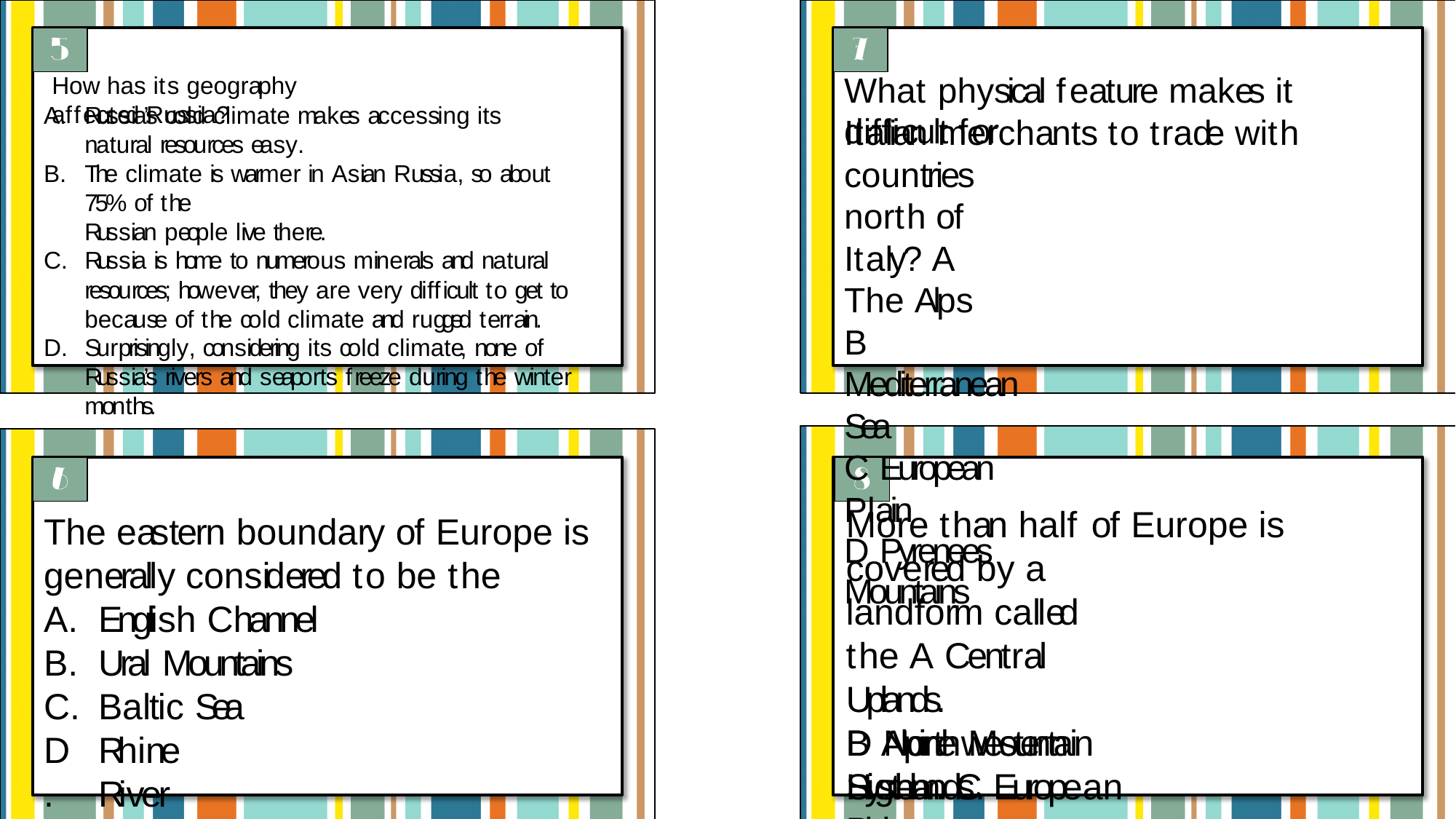

What physical feature makes it difficult for
How has its geography affected Russia?
Russia’s cold climate makes accessing its natural resources easy.
The climate is warmer in Asian Russia, so about 75% of the
Russian people live there.
Russia is home to numerous minerals and natural resources; however, they are very difficult to get to because of the cold climate and rugged terrain.
Surprisingly, considering its cold climate, none of Russia’s rivers and seaports freeze during the winter months.
Italian merchants to trade with countries
north of Italy? A The Alps
B Mediterranean Sea
C European Plain
D Pyrenees Mountains

More than half of Europe is covered by a
landform called the A Central Uplands.
B Alpine Mountain System. C European Plain.
The eastern boundary of Europe is generally considered to be the
English Channel
Ural Mountains
Baltic Sea
D Northwestern Highlands.
D.
Rhine River